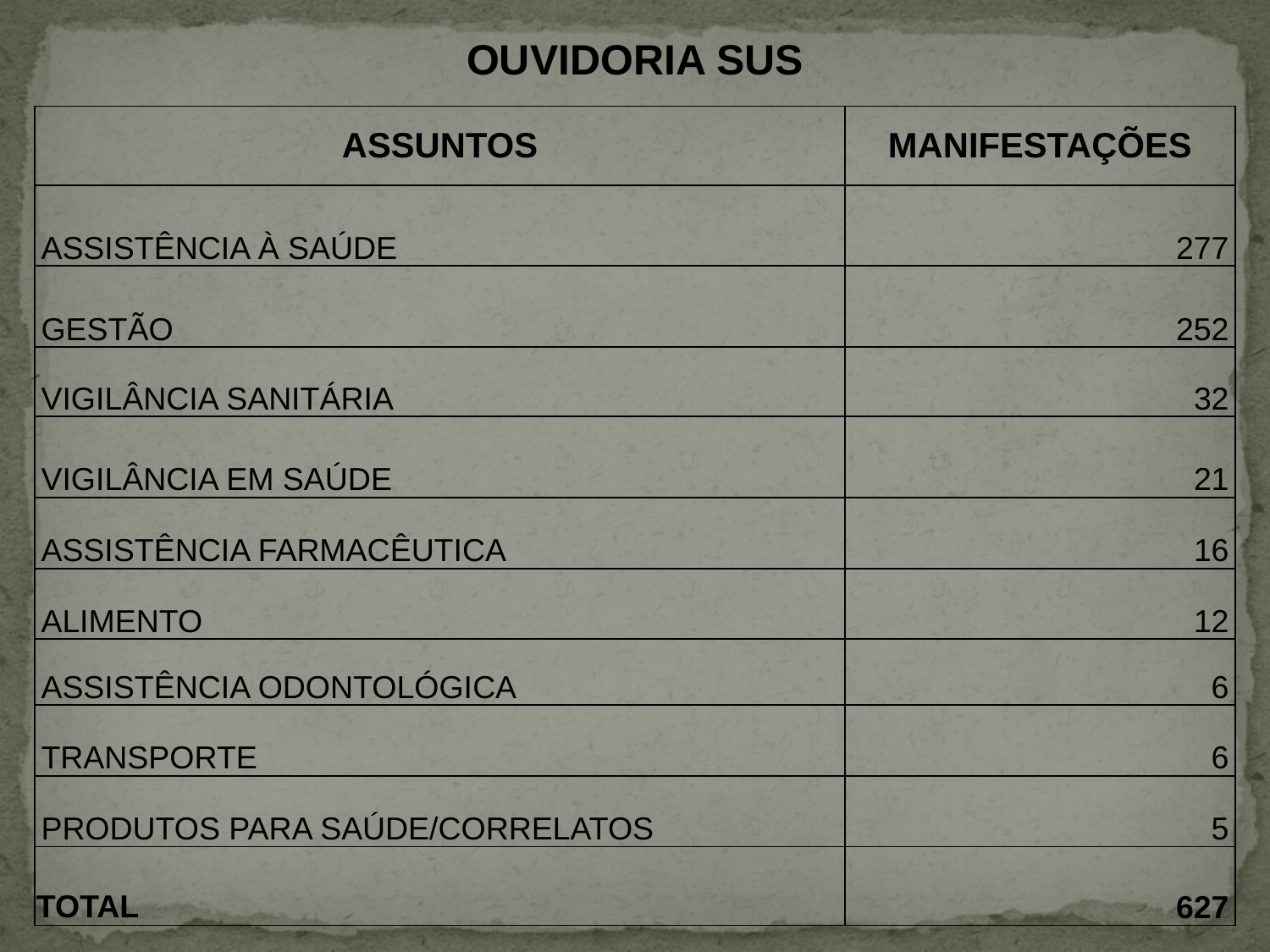

OUVIDORIA SUS
| ASSUNTOS | MANIFESTAÇÕES |
| --- | --- |
| ASSISTÊNCIA À SAÚDE | 277 |
| GESTÃO | 252 |
| VIGILÂNCIA SANITÁRIA | 32 |
| VIGILÂNCIA EM SAÚDE | 21 |
| ASSISTÊNCIA FARMACÊUTICA | 16 |
| ALIMENTO | 12 |
| ASSISTÊNCIA ODONTOLÓGICA | 6 |
| TRANSPORTE | 6 |
| PRODUTOS PARA SAÚDE/CORRELATOS | 5 |
| TOTAL | 627 |